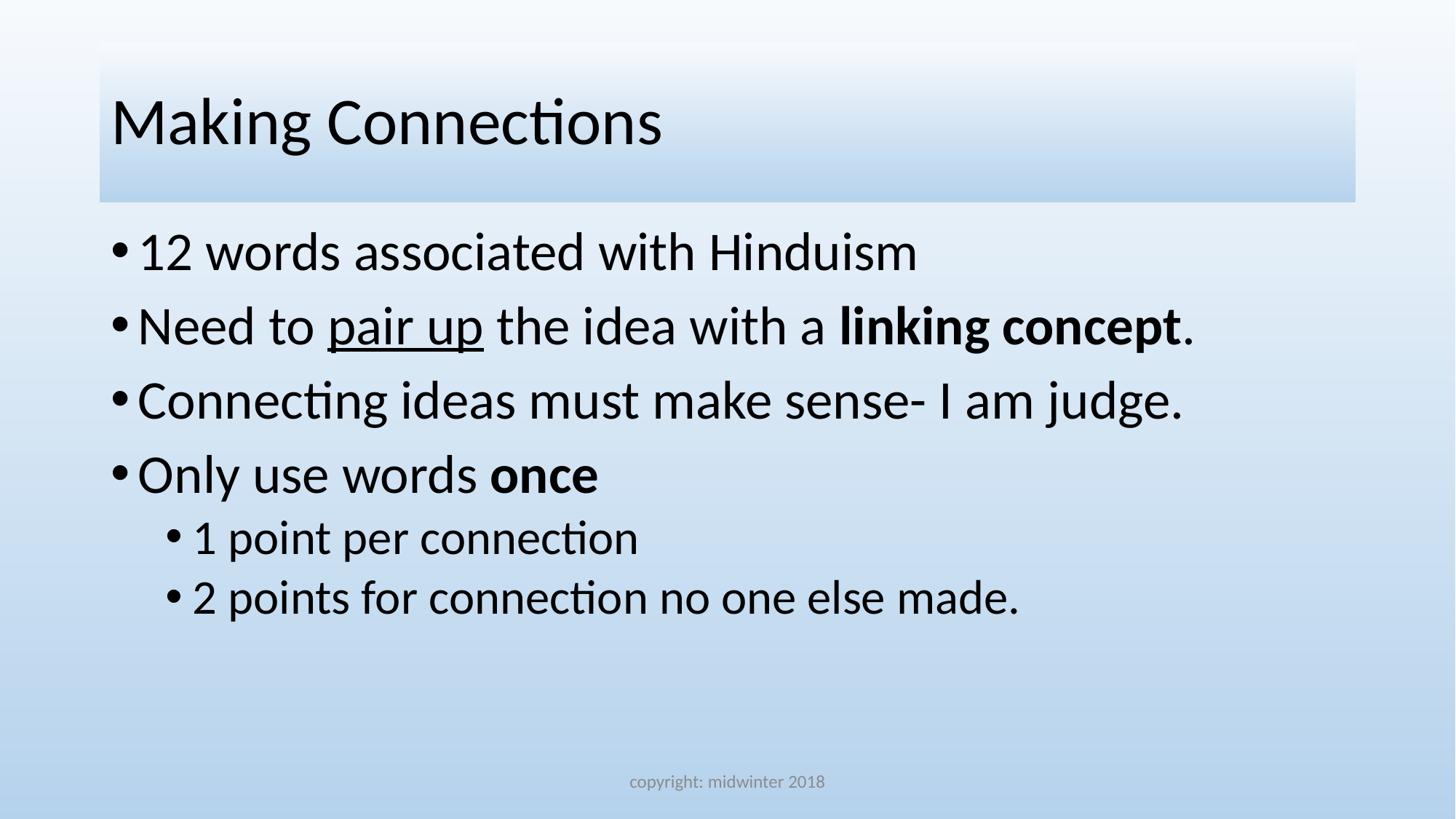

# Making Connections
12 words associated with Hinduism
Need to pair up the idea with a linking concept.
Connecting ideas must make sense- I am judge.
Only use words once
1 point per connection
2 points for connection no one else made.

copyright: midwinter 2018